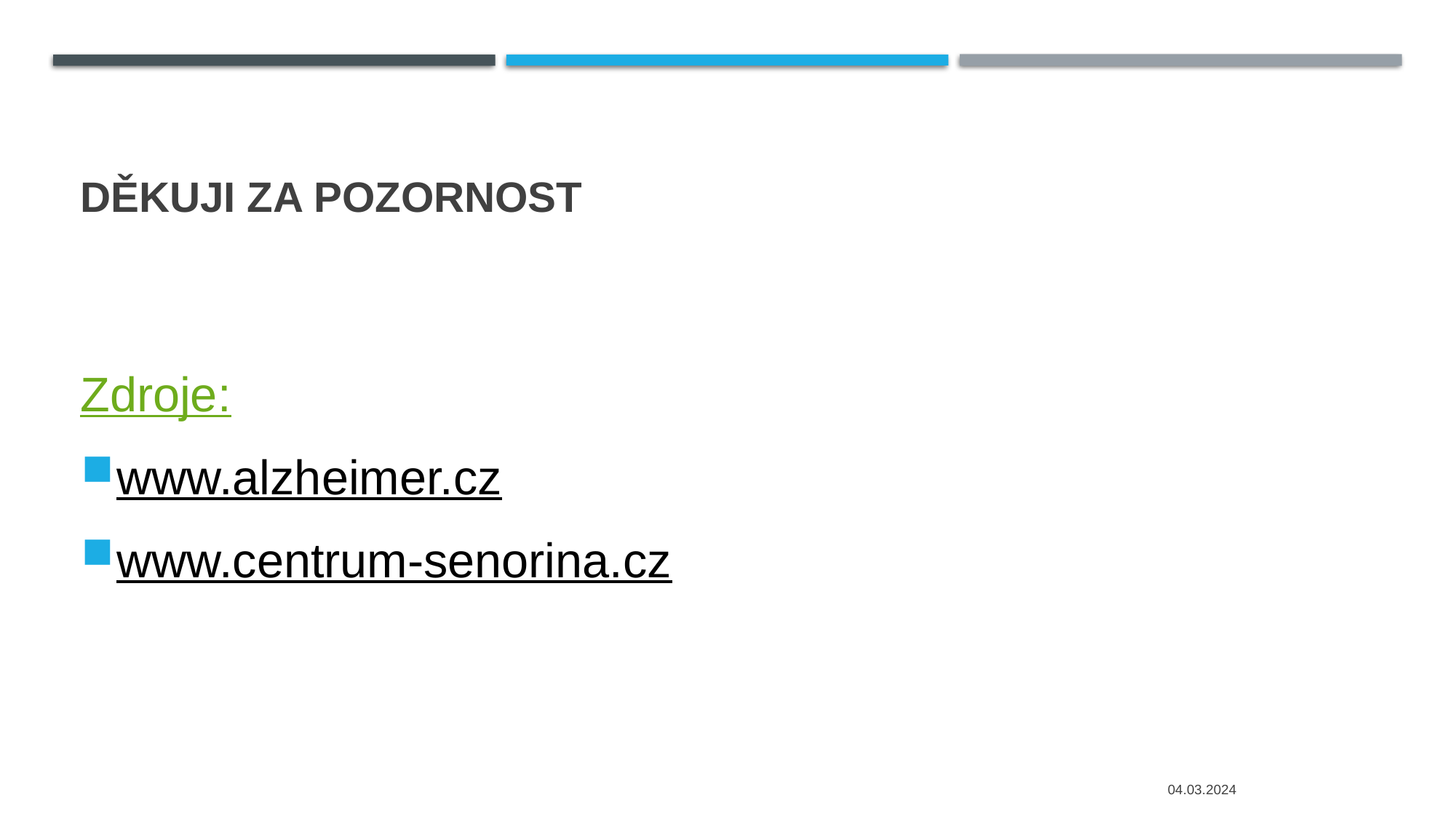

# Děkuji za pozornost
Zdroje:
www.alzheimer.cz
www.centrum-senorina.cz

04.03.2024